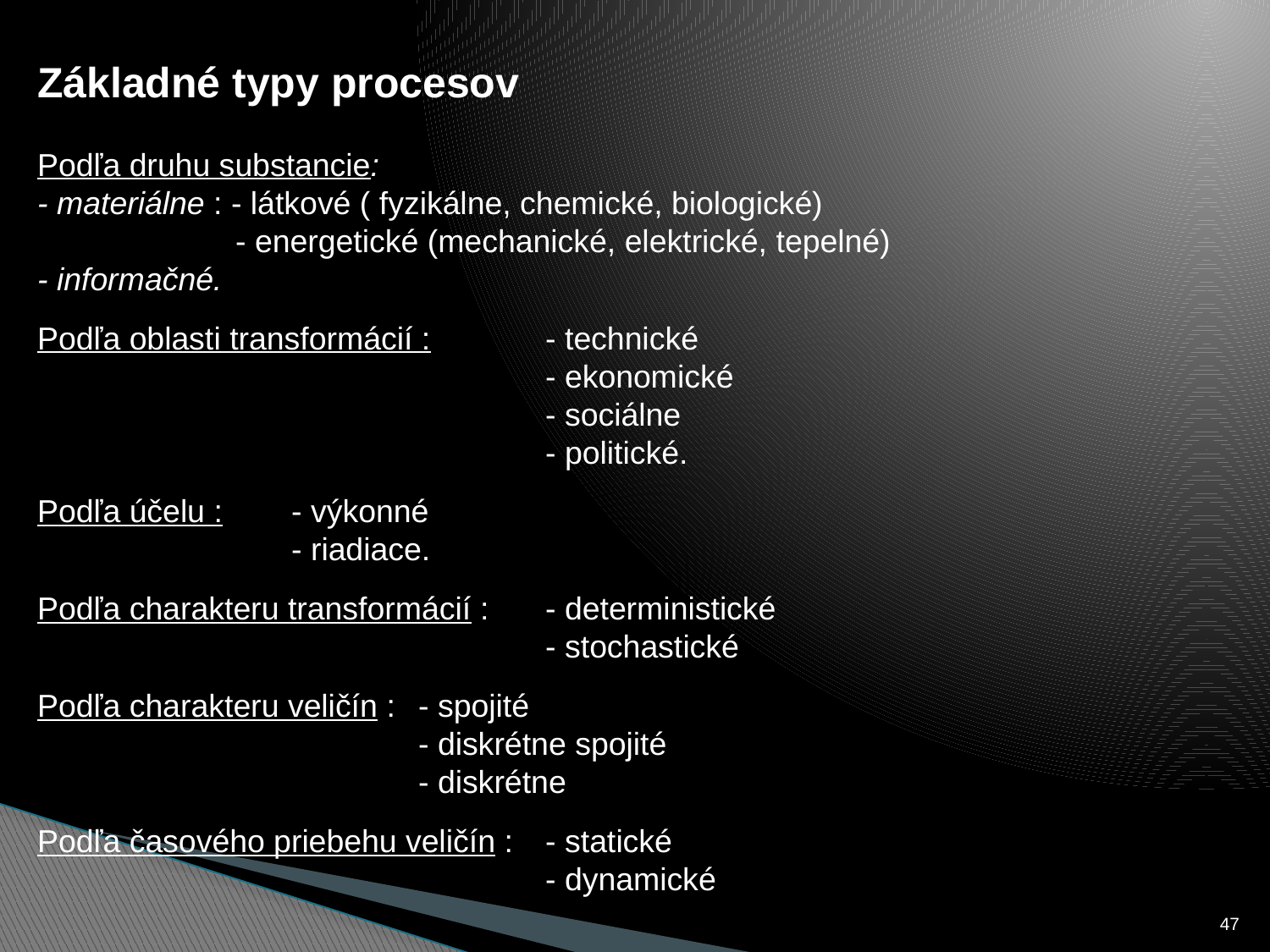

Základné typy procesov

Podľa druhu substancie:
- materiálne : - látkové ( fyzikálne, chemické, biologické)
	        - energetické (mechanické, elektrické, tepelné)
- informačné.

Podľa oblasti transformácií :	- technické
				- ekonomické
				- sociálne
				- politické.

Podľa účelu :	- výkonné
		- riadiace.

Podľa charakteru transformácií :	- deterministické
			 	- stochastické

Podľa charakteru veličín :	- spojité
			- diskrétne spojité
			- diskrétne

Podľa časového priebehu veličín :	- statické
				- dynamické

47